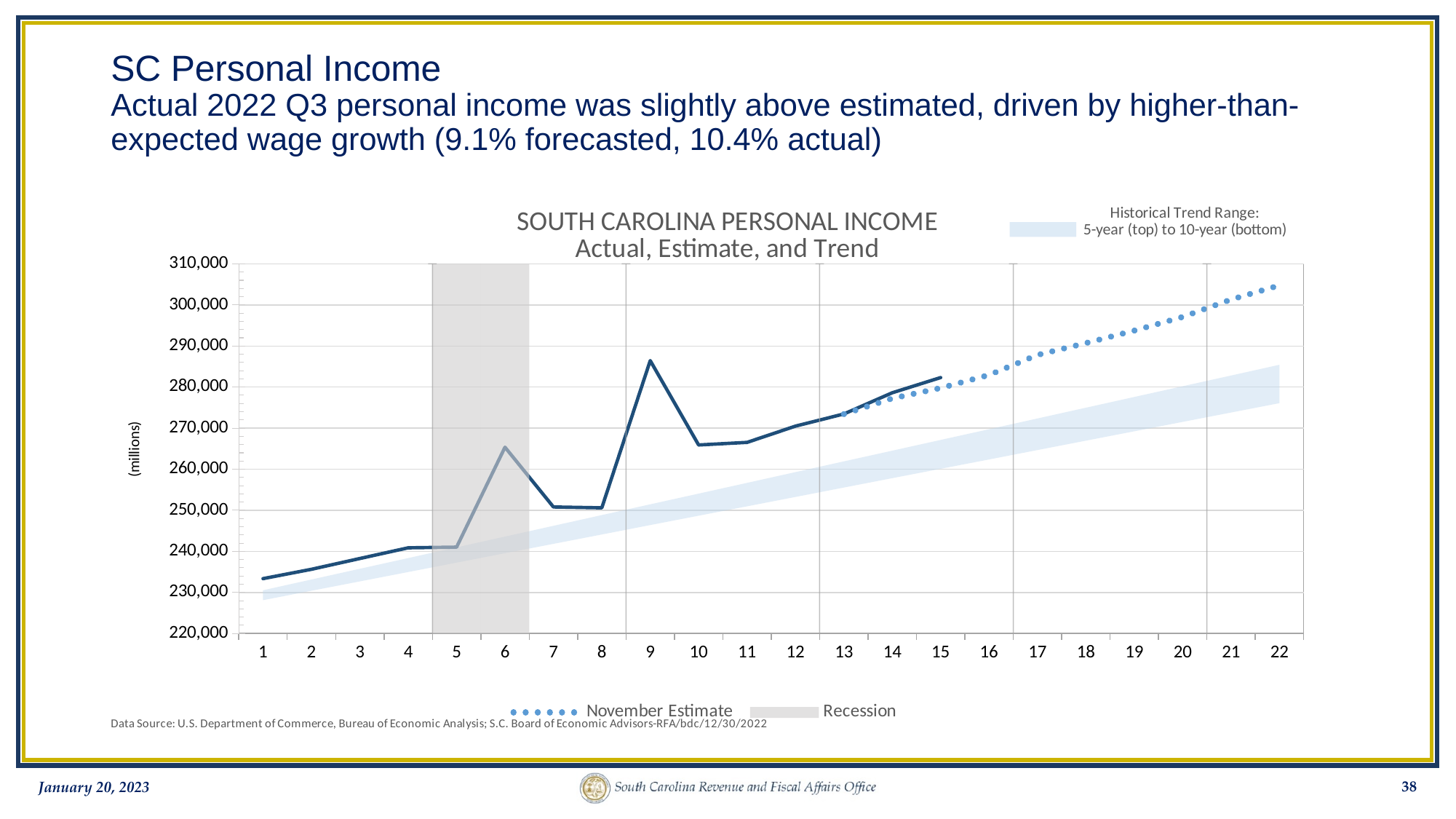

# SC Personal Income Actual 2022 Q3 personal income was slightly above estimated, driven by higher-than-expected wage growth (9.1% forecasted, 10.4% actual)

### Chart: SOUTH CAROLINA PERSONAL INCOME
Actual, Estimate, and Trend

| Category | 10-Year Trend | Shade | Recession | Actual | November Estimate | X |
|---|---|---|---|---|---|---|
38
January 20, 2023